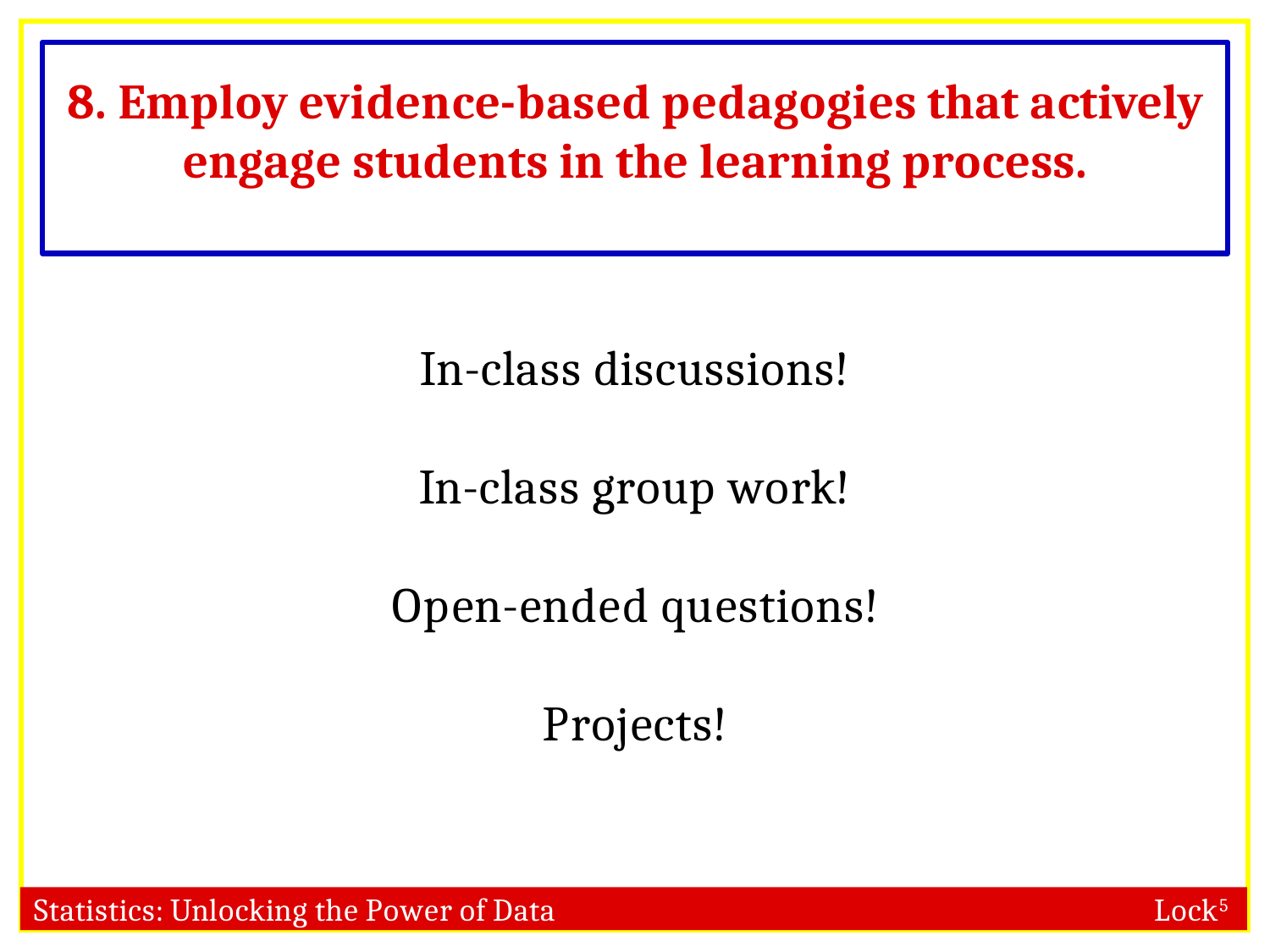

# 8. Employ evidence-based pedagogies that actively engage students in the learning process.
In-class discussions!

In-class group work!

Open-ended questions!

Projects!